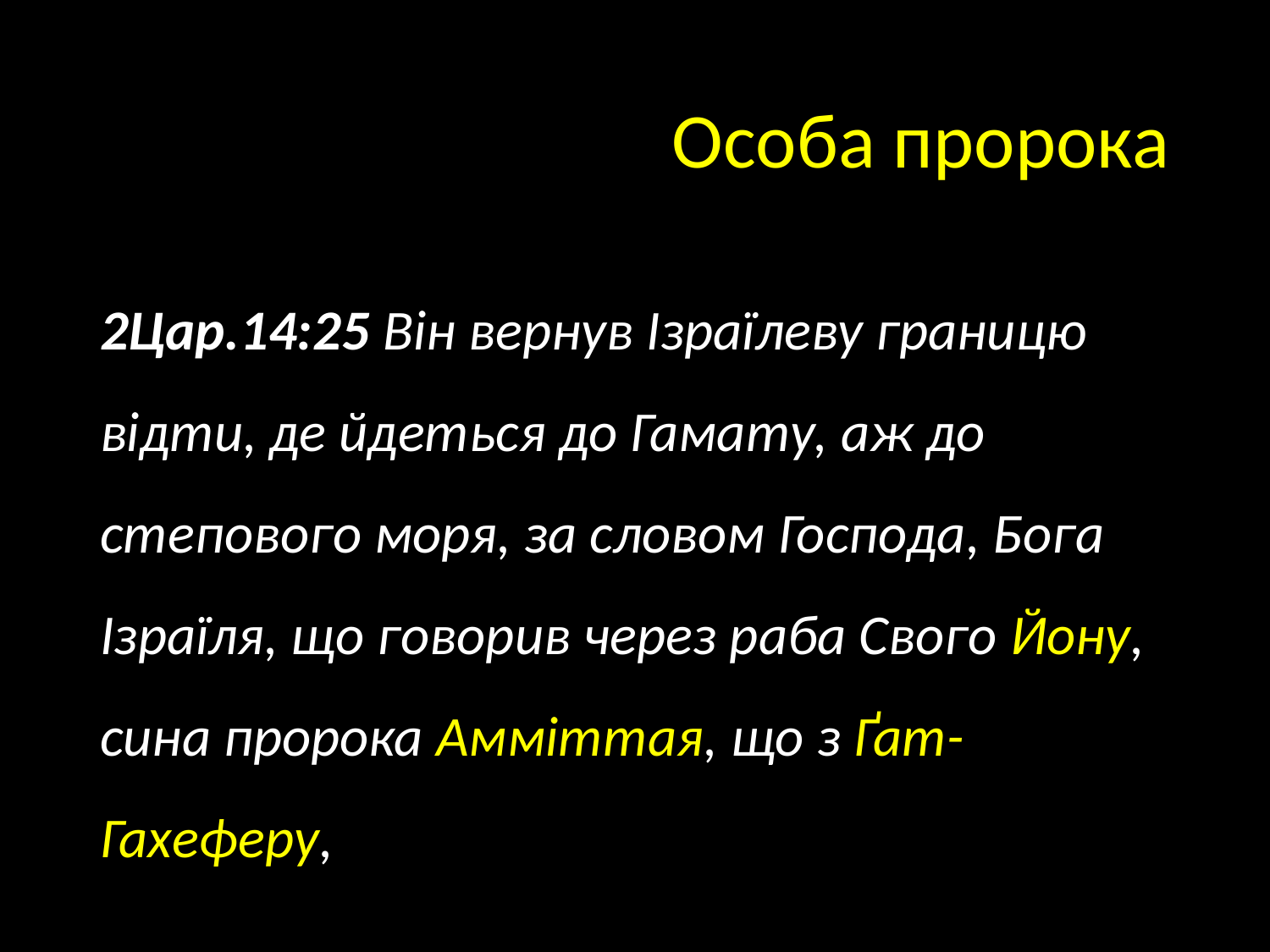

# Особа пророка
2Цар.14:25 Він вернув Ізраїлеву границю відти, де йдеться до Гамату, аж до степового моря, за словом Господа, Бога Ізраїля, що говорив через раба Свого Йону, сина пророка Амміттая, що з Ґат-Гахеферу,